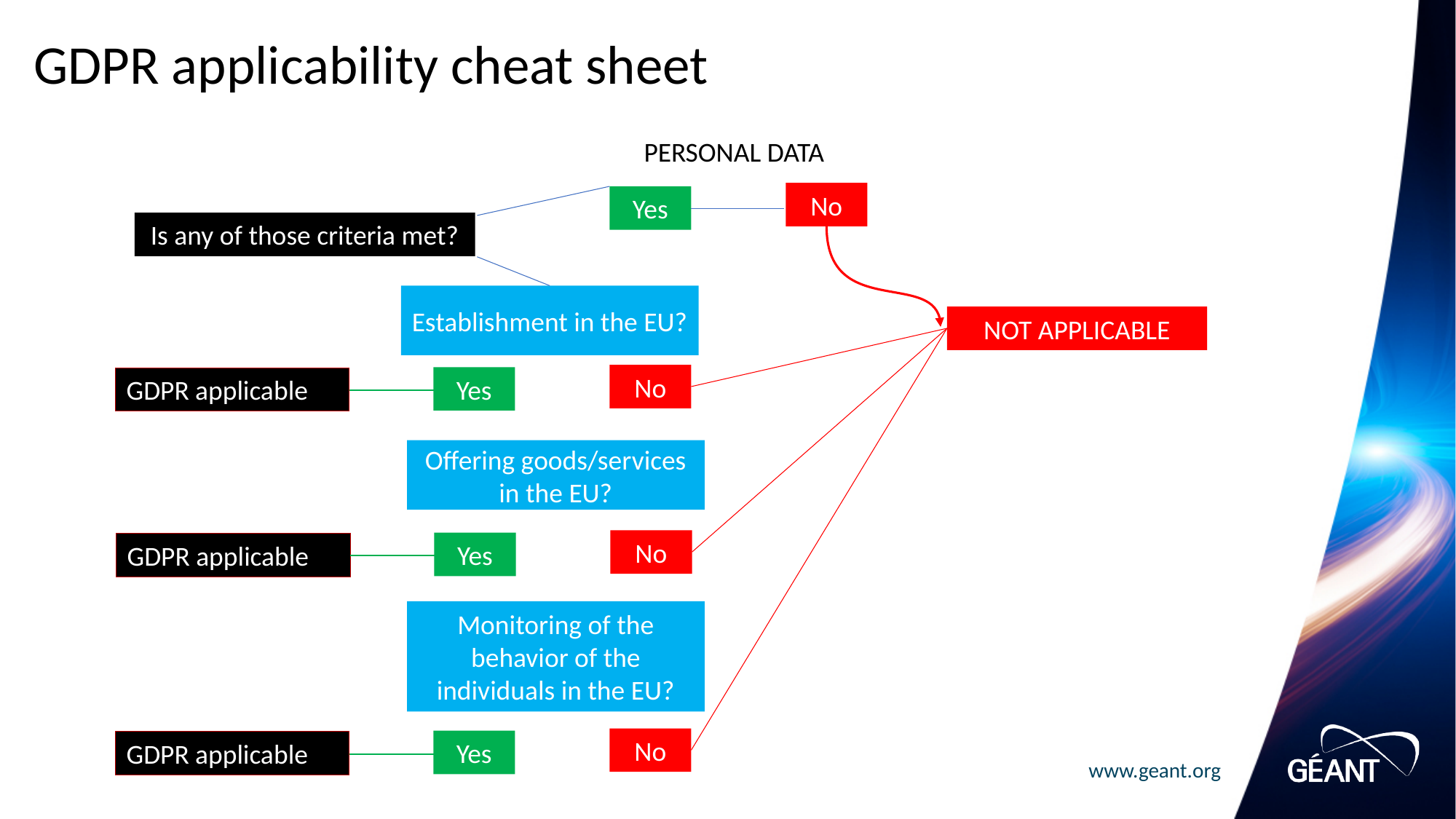

# GDPR applicability cheat sheet
PERSONAL DATA
No
Yes
Is any of those criteria met?
Establishment in the EU?
NOT APPLICABLE
No
Yes
GDPR applicable
Offering goods/services in the EU?
No
Yes
GDPR applicable
Monitoring of the behavior of the individuals in the EU?
No
Yes
GDPR applicable